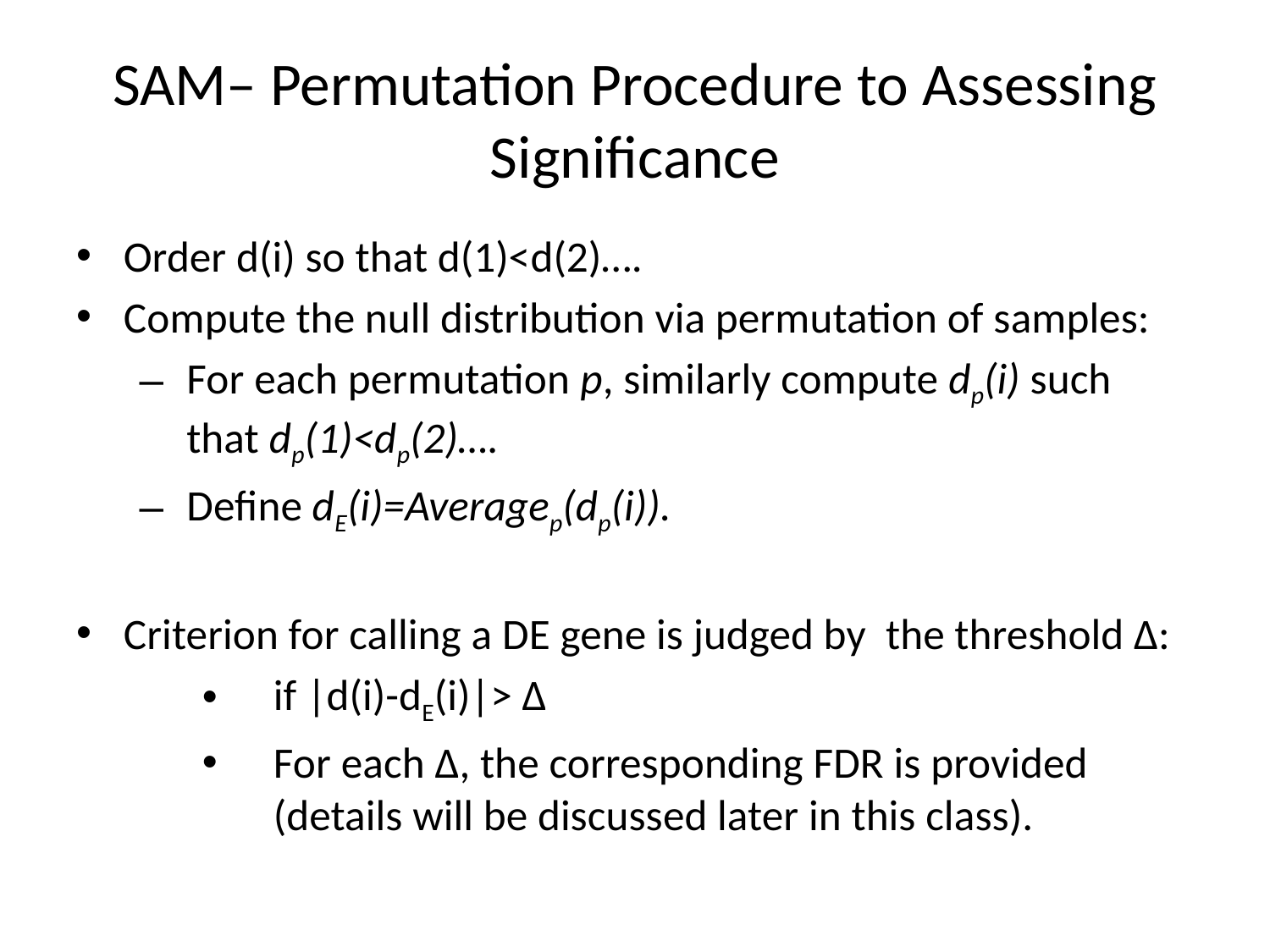

# SAM– Permutation Procedure to Assessing Significance
Order d(i) so that d(1)<d(2)….
Compute the null distribution via permutation of samples:
For each permutation p, similarly compute dp(i) such that dp(1)<dp(2)….
Define dE(i)=Averagep(dp(i)).

Criterion for calling a DE gene is judged by  the threshold Δ:
if |d(i)-dE(i)|> Δ
For each Δ, the corresponding FDR is provided (details will be discussed later in this class).